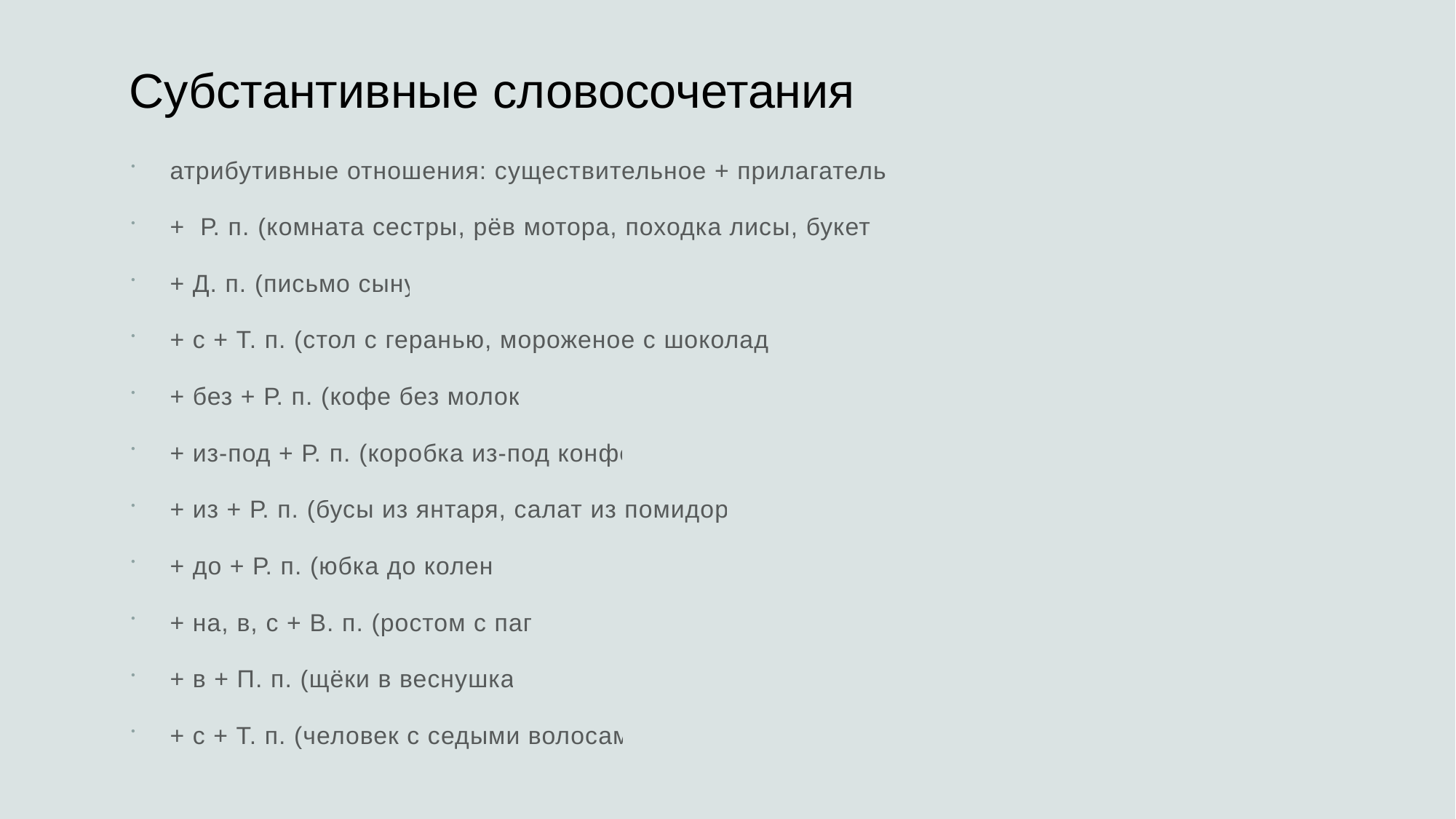

# Субстантивные словосочетания
атрибутивные отношения: существительное + прилагательное
+  Р. п. (комната сестры, рёв мотора, походка лисы, букет роз)
+ Д. п. (письмо сыну)
+ с + Т. п. (стол с геранью, мороженое с шоколадом)
+ без + Р. п. (кофе без молока)
+ из-под + Р. п. (коробка из-под конфет)
+ из + Р. п. (бусы из янтаря, салат из помидоров)
+ до + Р. п. (юбка до колена)
+ на, в, с + В. п. (ростом с папу)
+ в + П. п. (щёки в веснушках)
+ с + Т. п. (человек с седыми волосами)